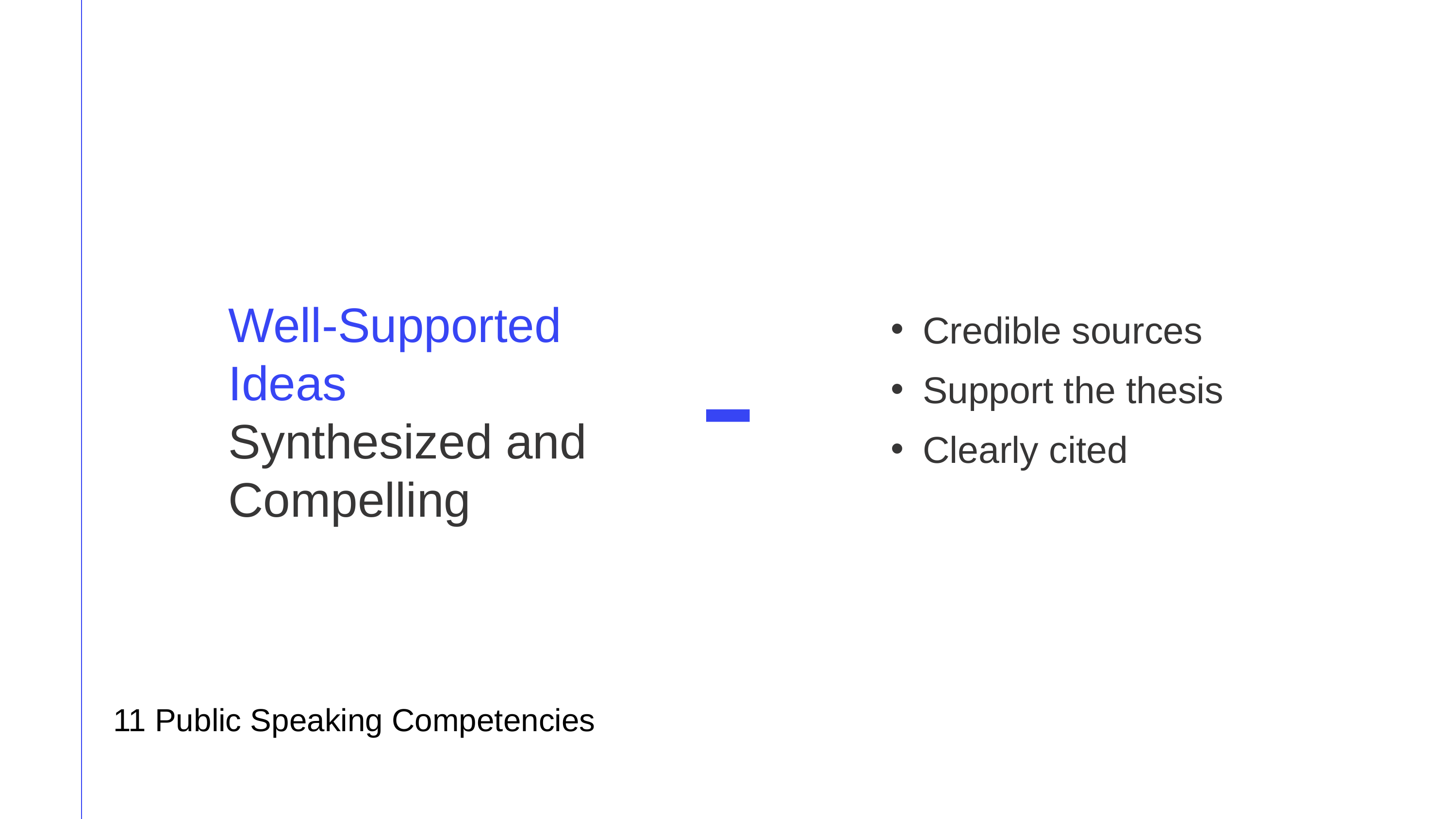

Credible sources
Support the thesis
Clearly cited

Well-Supported Ideas
Synthesized and Compelling

11 Public Speaking Competencies